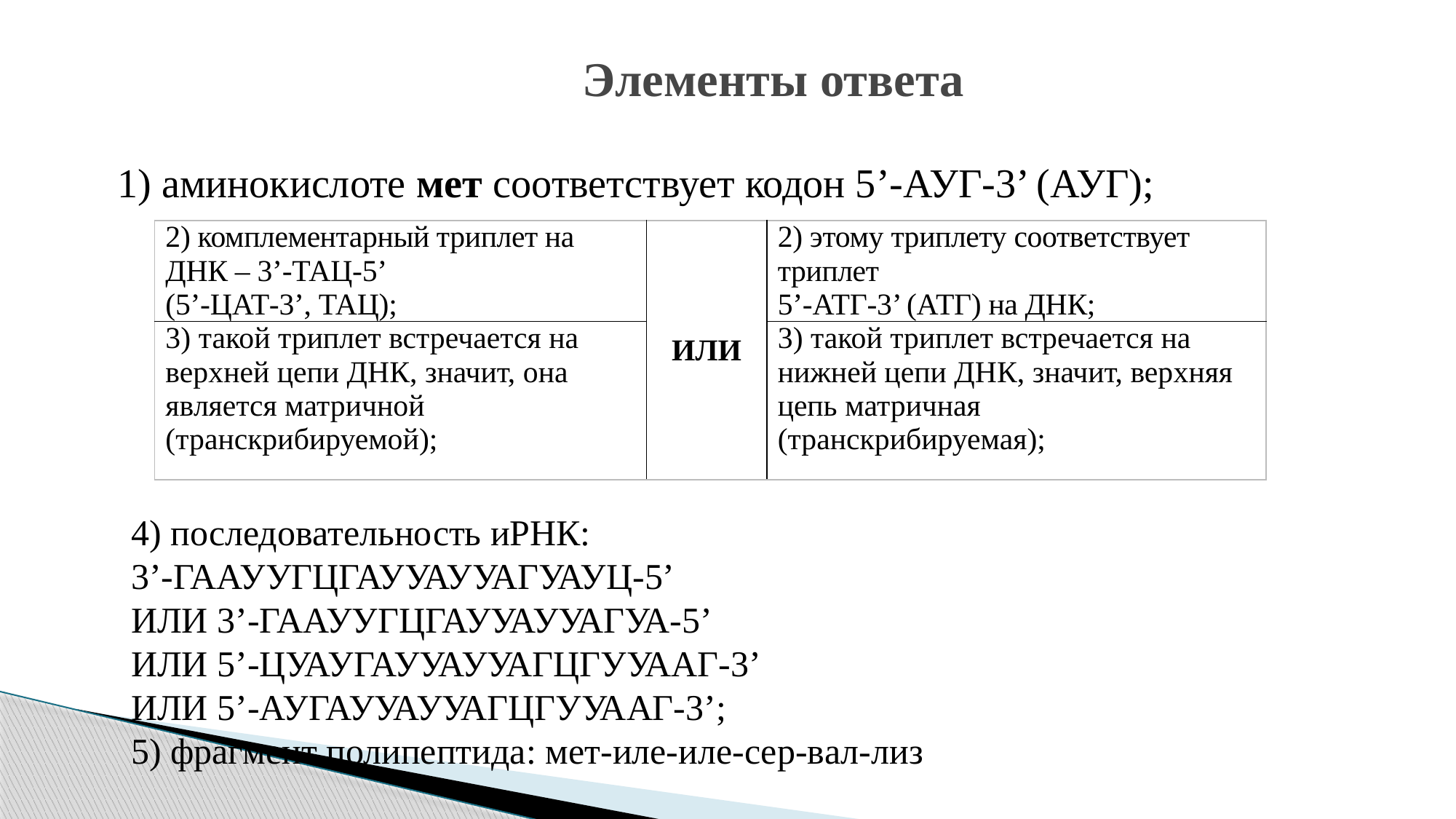

# Элементы ответа
1) аминокислоте мет соответствует кодон 5’-АУГ-3’ (АУГ);

| 2) комплементарный триплет на ДНК – 3’-ТАЦ-5’ (5’-ЦАТ-3’, ТАЦ); | ИЛИ | 2) этому триплету соответствует триплет 5’-АТГ-3’ (АТГ) на ДНК; |
| --- | --- | --- |
| 3) такой триплет встречается на верхней цепи ДНК, значит, она является матричной (транскрибируемой); |  | 3) такой триплет встречается на нижней цепи ДНК, значит, верхняя цепь матричная (транскрибируемая); |

4) последовательность иРНК:
3’-ГААУУГЦГАУУАУУАГУАУЦ-5’
ИЛИ 3’-ГААУУГЦГАУУАУУАГУА-5’
ИЛИ 5’-ЦУАУГАУУАУУАГЦГУУААГ-3’
ИЛИ 5’-АУГАУУАУУАГЦГУУААГ-3’;
5) фрагмент полипептида: мет-иле-иле-сер-вал-лиз